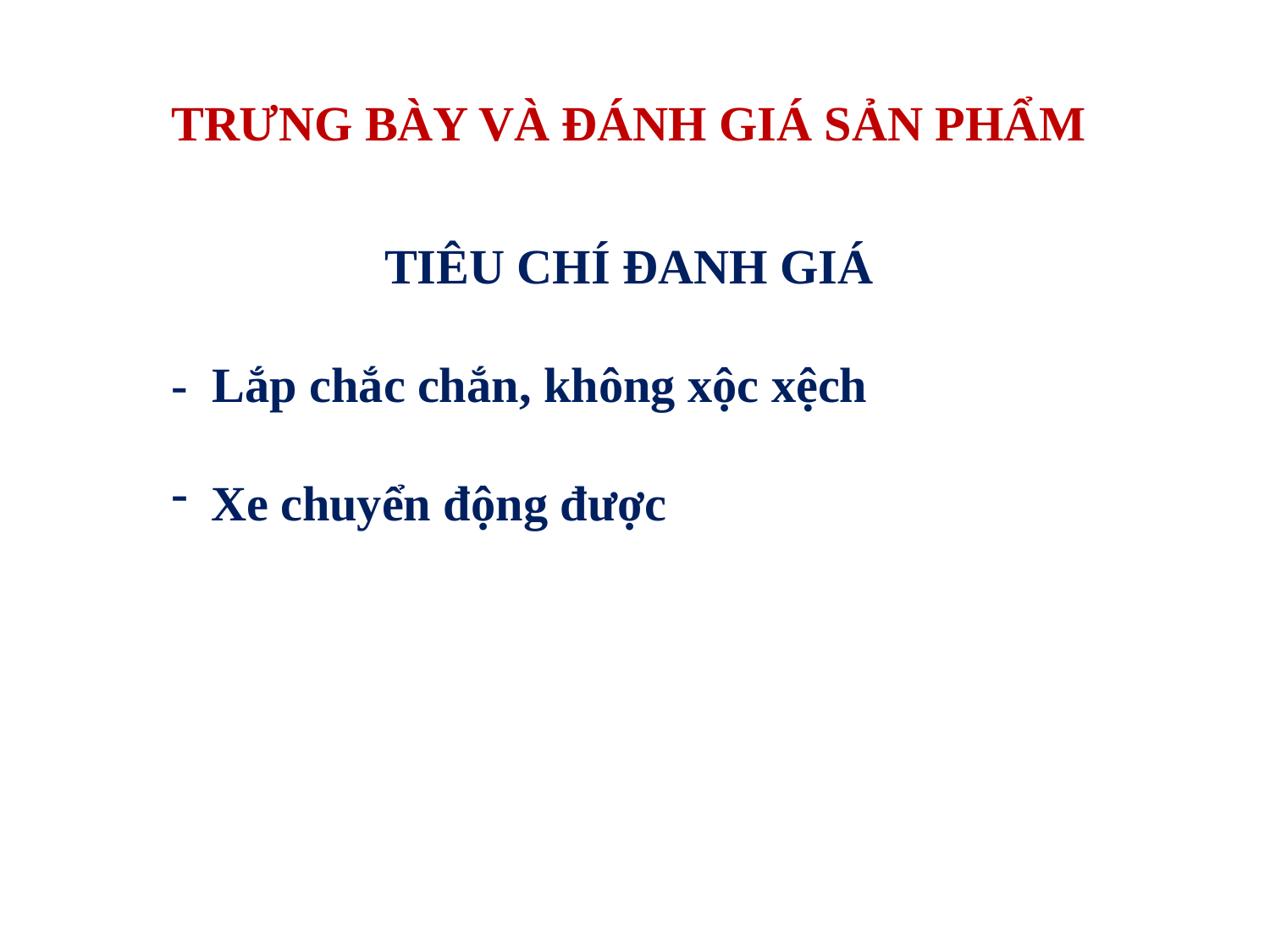

TRƯNG BÀY VÀ ĐÁNH GIÁ SẢN PHẨM
TIÊU CHÍ ĐANH GIÁ
-  Lắp chắc chắn, không xộc xệch
Xe chuyển động được